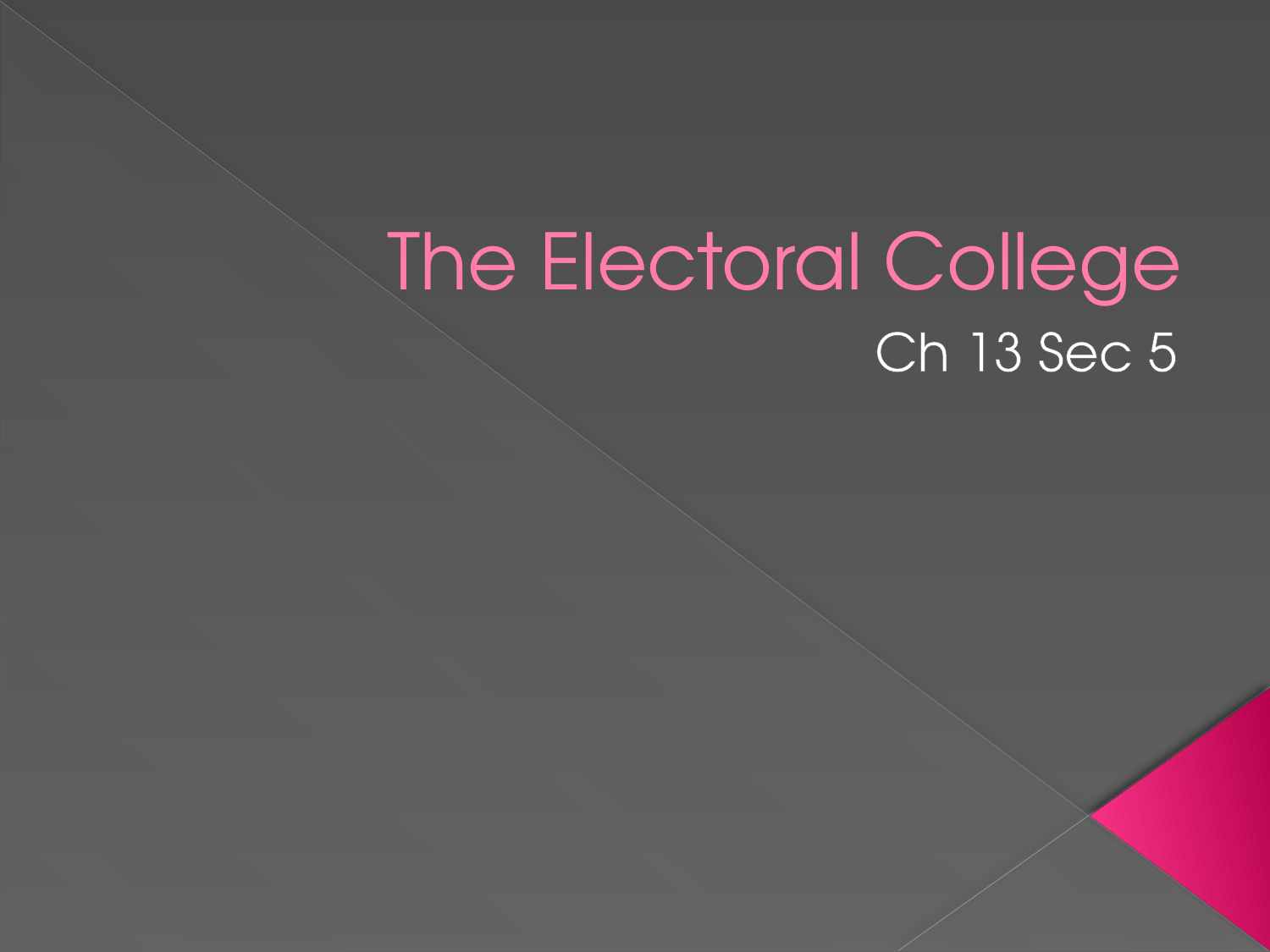

# The Electoral College
Ch 13 Sec 5